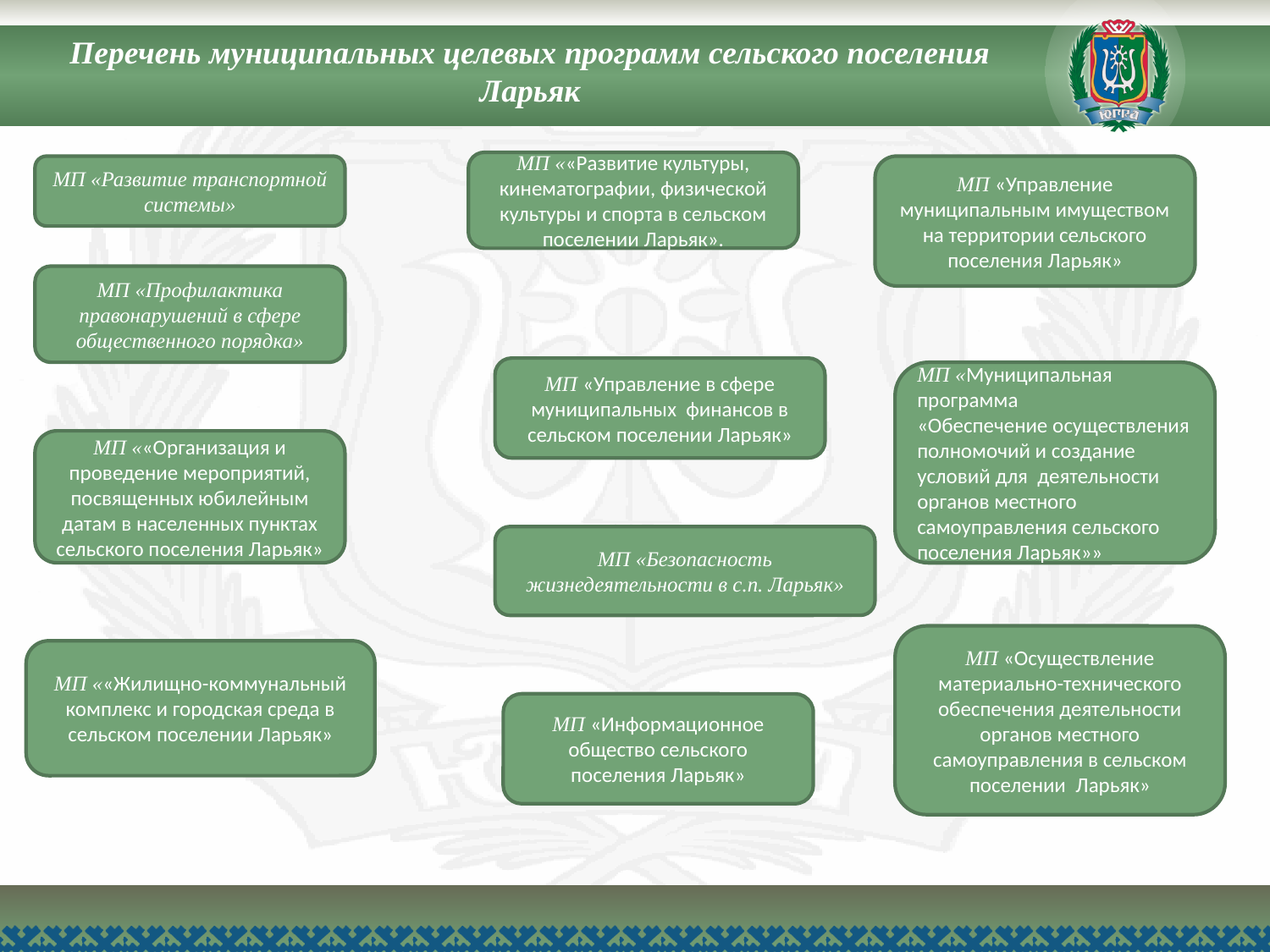

Перечень муниципальных целевых программ сельского поселения Ларьяк
МП ««Развитие культуры, кинематографии, физической культуры и спорта в сельском поселении Ларьяк».
МП «Развитие транспортной системы»
МП «Управление муниципальным имуществом на территории сельского поселения Ларьяк»
МП «Профилактика правонарушений в сфере общественного порядка»
МП «Управление в сфере муниципальных  финансов в сельском поселении Ларьяк»
МП «Муниципальная программа
«Обеспечение осуществления полномочий и создание условий для  деятельности органов местного самоуправления сельского поселения Ларьяк»»
МП ««Организация и проведение мероприятий, посвященных юбилейным датам в населенных пунктах сельского поселения Ларьяк»
МП «Безопасность жизнедеятельности в с.п. Ларьяк»
МП «Осуществление материально-технического обеспечения деятельности органов местного самоуправления в сельском поселении  Ларьяк»
МП ««Жилищно-коммунальный комплекс и городская среда в сельском поселении Ларьяк»
МП «Информационное общество сельского поселения Ларьяк»